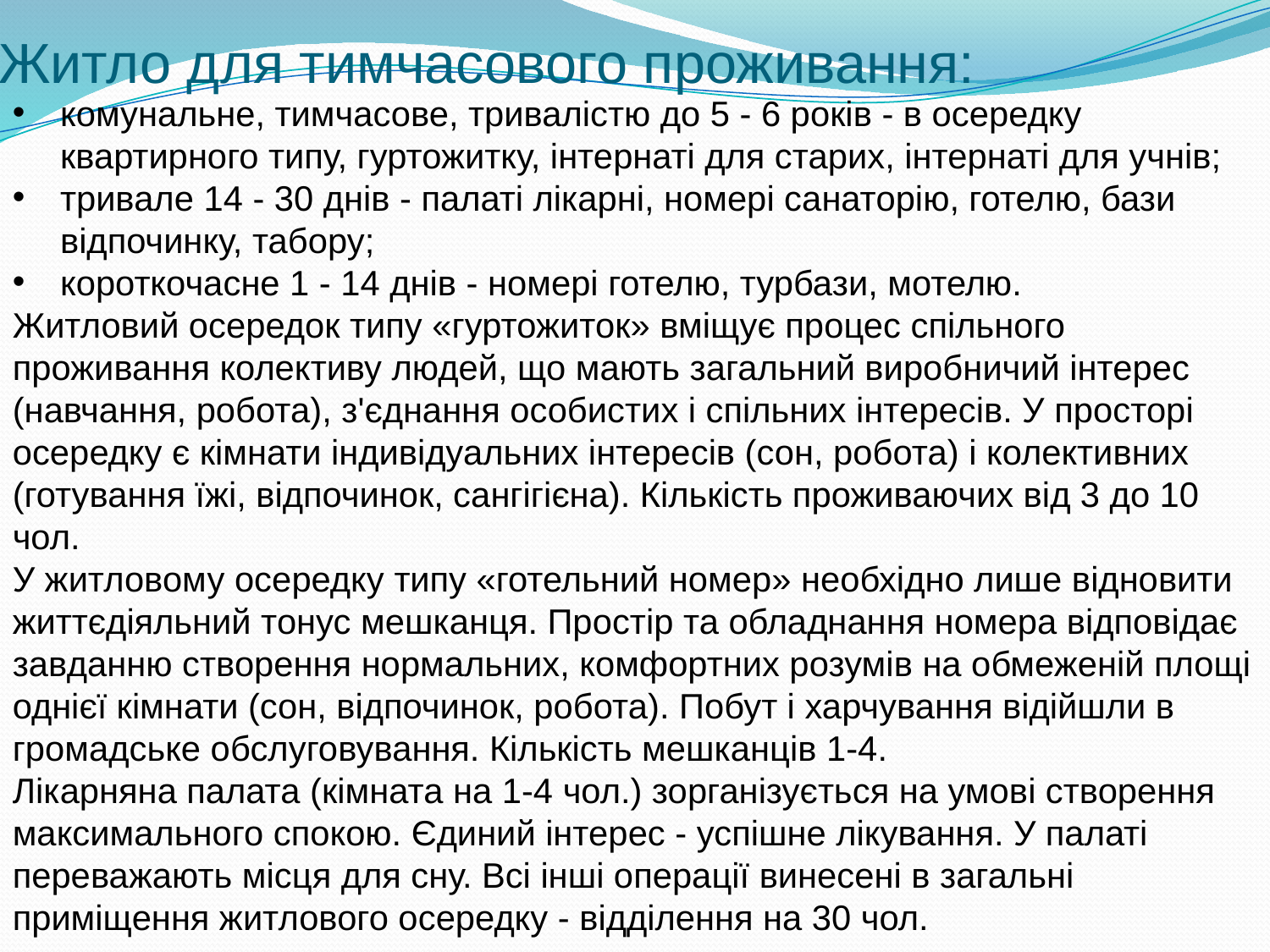

# Житло для тимчасового проживання:
комунальне, тимчасове, тривалістю до 5 - 6 років - в осередку квартирного типу, гуртожитку, інтернаті для старих, інтернаті для учнів;
тривале 14 - 30 днів - палаті лікарні, номері санаторію, готелю, бази відпочинку, табору;
короткочасне 1 - 14 днів - номері готелю, турбази, мотелю.
Житловий осередок типу «гуртожиток» вміщує процес спільного проживання колективу людей, що мають загальний виробничий інтерес (навчання, робота), з'єднання особистих і спільних інтересів. У просторі осередку є кімнати індивідуальних інтересів (сон, робота) і колективних (готування їжі, відпочинок, сангігієна). Кількість проживаючих від 3 до 10 чол.
У житловому осередку типу «готельний номер» необхідно лише відновити життєдіяльний тонус мешканця. Простір та обладнання номера відповідає завданню створення нормальних, комфортних розумів на обмеженій площі однієї кімнати (сон, відпочинок, робота). Побут і харчування відійшли в громадське обслуговування. Кількість мешканців 1-4.
Лікарняна палата (кімната на 1-4 чол.) зорганізується на умові створення максимального спокою. Єдиний інтерес - успішне лікування. У палаті переважають місця для сну. Всі інші операції винесені в загальні приміщення житлового осередку - відділення на 30 чол.